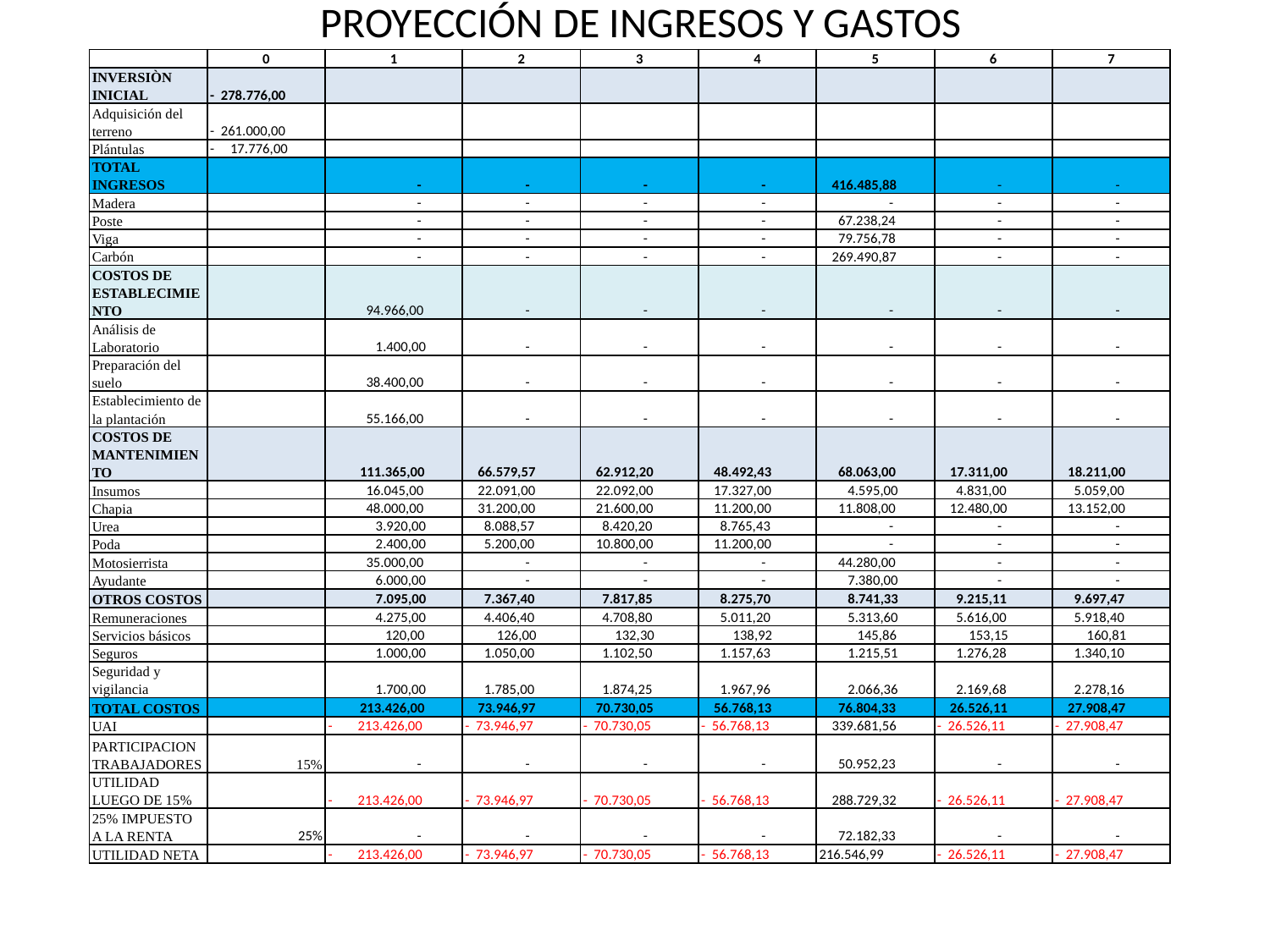

# PROYECCIÓN DE INGRESOS Y GASTOS
|  | 0 | 1 | 2 | 3 | 4 | 5 | 6 | 7 |
| --- | --- | --- | --- | --- | --- | --- | --- | --- |
| INVERSIÒN INICIAL | - 278.776,00 |  |  |  |  |  |  |  |
| Adquisición del terreno | - 261.000,00 |  |  |  |  |  |  |  |
| Plántulas | - 17.776,00 |  |  |  |  |  |  |  |
| TOTAL INGRESOS |  | - | - | - | - | 416.485,88 | - | - |
| Madera |  | - | - | - | - | - | - | - |
| Poste |  | - | - | - | - | 67.238,24 | - | - |
| Viga |  | - | - | - | - | 79.756,78 | - | - |
| Carbón |  | - | - | - | - | 269.490,87 | - | - |
| COSTOS DE ESTABLECIMIENTO |  | 94.966,00 | - | - | - | - | - | - |
| Análisis de Laboratorio |  | 1.400,00 | - | - | - | - | - | - |
| Preparación del suelo |  | 38.400,00 | - | - | - | - | - | - |
| Establecimiento de la plantación |  | 55.166,00 | - | - | - | - | - | - |
| COSTOS DE MANTENIMIENTO |  | 111.365,00 | 66.579,57 | 62.912,20 | 48.492,43 | 68.063,00 | 17.311,00 | 18.211,00 |
| Insumos |  | 16.045,00 | 22.091,00 | 22.092,00 | 17.327,00 | 4.595,00 | 4.831,00 | 5.059,00 |
| Chapia |  | 48.000,00 | 31.200,00 | 21.600,00 | 11.200,00 | 11.808,00 | 12.480,00 | 13.152,00 |
| Urea |  | 3.920,00 | 8.088,57 | 8.420,20 | 8.765,43 | - | - | - |
| Poda |  | 2.400,00 | 5.200,00 | 10.800,00 | 11.200,00 | - | - | - |
| Motosierrista |  | 35.000,00 | - | - | - | 44.280,00 | - | - |
| Ayudante |  | 6.000,00 | - | - | - | 7.380,00 | - | - |
| OTROS COSTOS |  | 7.095,00 | 7.367,40 | 7.817,85 | 8.275,70 | 8.741,33 | 9.215,11 | 9.697,47 |
| Remuneraciones |  | 4.275,00 | 4.406,40 | 4.708,80 | 5.011,20 | 5.313,60 | 5.616,00 | 5.918,40 |
| Servicios básicos |  | 120,00 | 126,00 | 132,30 | 138,92 | 145,86 | 153,15 | 160,81 |
| Seguros |  | 1.000,00 | 1.050,00 | 1.102,50 | 1.157,63 | 1.215,51 | 1.276,28 | 1.340,10 |
| Seguridad y vigilancia |  | 1.700,00 | 1.785,00 | 1.874,25 | 1.967,96 | 2.066,36 | 2.169,68 | 2.278,16 |
| TOTAL COSTOS |  | 213.426,00 | 73.946,97 | 70.730,05 | 56.768,13 | 76.804,33 | 26.526,11 | 27.908,47 |
| UAI |  | - 213.426,00 | - 73.946,97 | - 70.730,05 | - 56.768,13 | 339.681,56 | - 26.526,11 | - 27.908,47 |
| PARTICIPACION TRABAJADORES | 15% | - | - | - | - | 50.952,23 | - | - |
| UTILIDAD LUEGO DE 15% |  | - 213.426,00 | - 73.946,97 | - 70.730,05 | - 56.768,13 | 288.729,32 | - 26.526,11 | - 27.908,47 |
| 25% IMPUESTO A LA RENTA | 25% | - | - | - | - | 72.182,33 | - | - |
| UTILIDAD NETA |  | - 213.426,00 | - 73.946,97 | - 70.730,05 | - 56.768,13 | 216.546,99 | - 26.526,11 | - 27.908,47 |